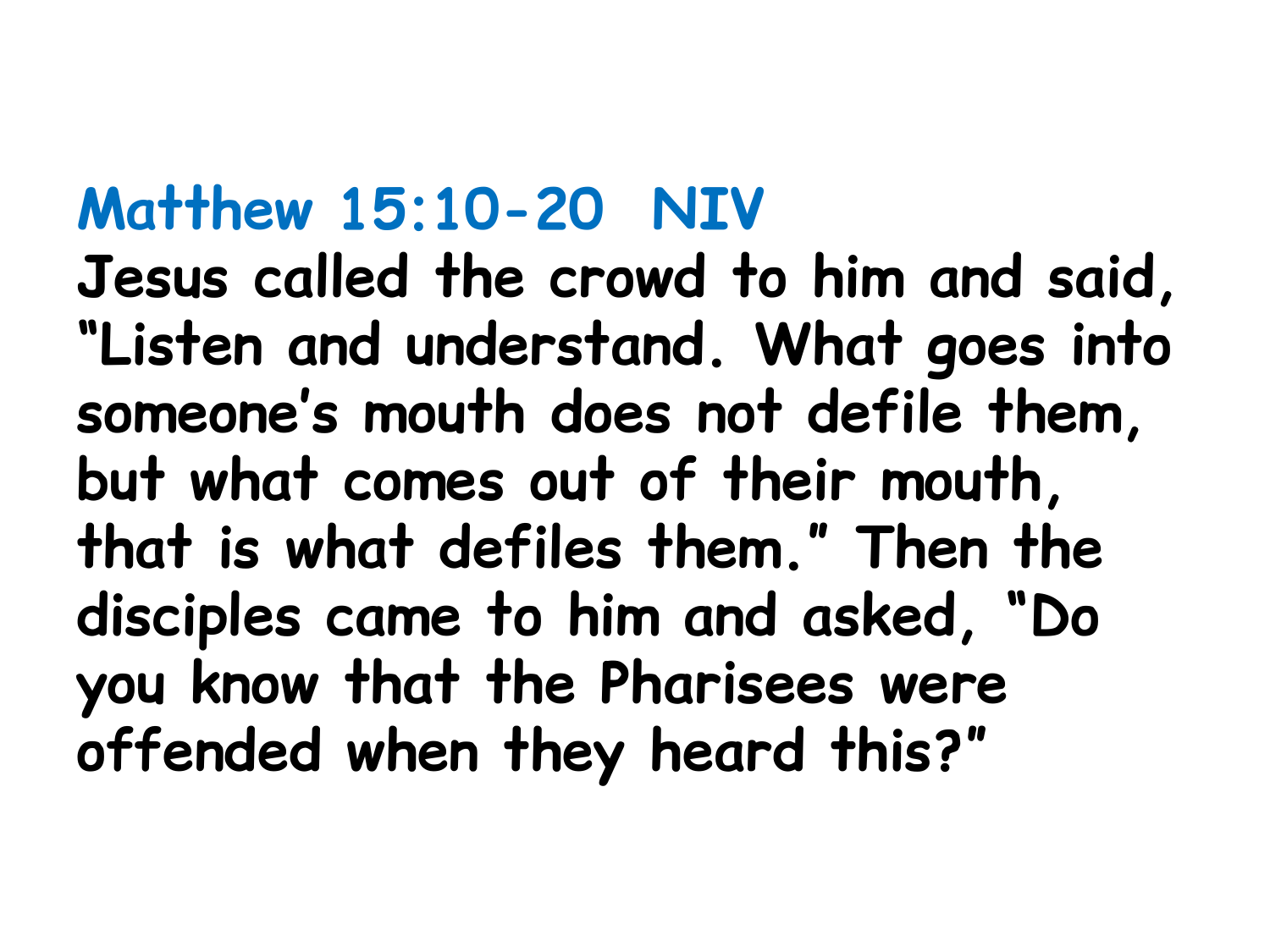

Matthew 15:10-20  NIV
Jesus called the crowd to him and said, “Listen and understand. What goes into someone’s mouth does not defile them, but what comes out of their mouth, that is what defiles them.” Then the disciples came to him and asked, “Do you know that the Pharisees were offended when they heard this?”